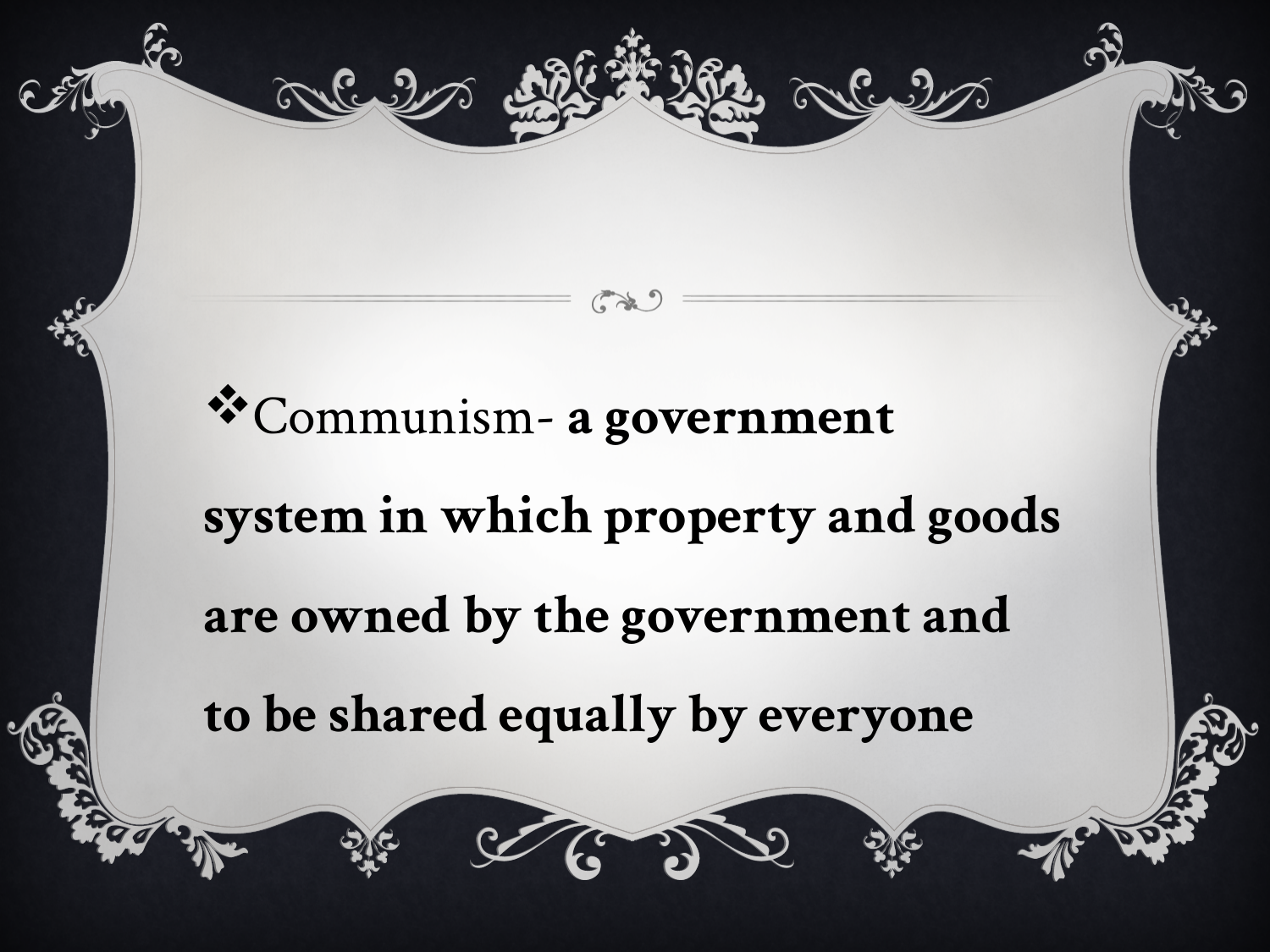

#
Communism- a government system in which property and goods are owned by the government and to be shared equally by everyone